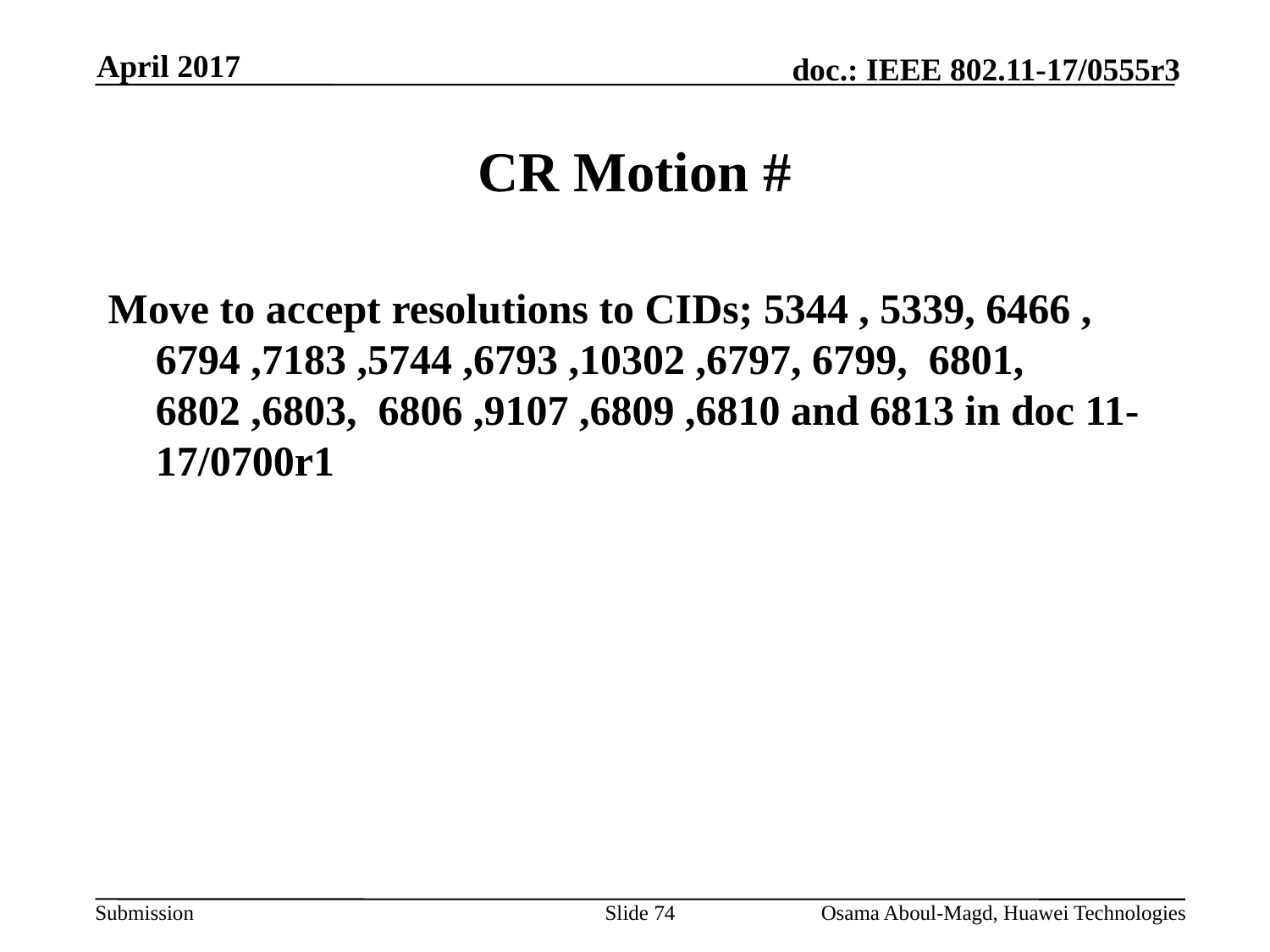

April 2017
# CR Motion #
Move to accept resolutions to CIDs; 5344 , 5339, 6466 , 6794 ,7183 ,5744 ,6793 ,10302 ,6797, 6799,  6801,  6802 ,6803,  6806 ,9107 ,6809 ,6810 and 6813 in doc 11-17/0700r1
Slide 74
Osama Aboul-Magd, Huawei Technologies